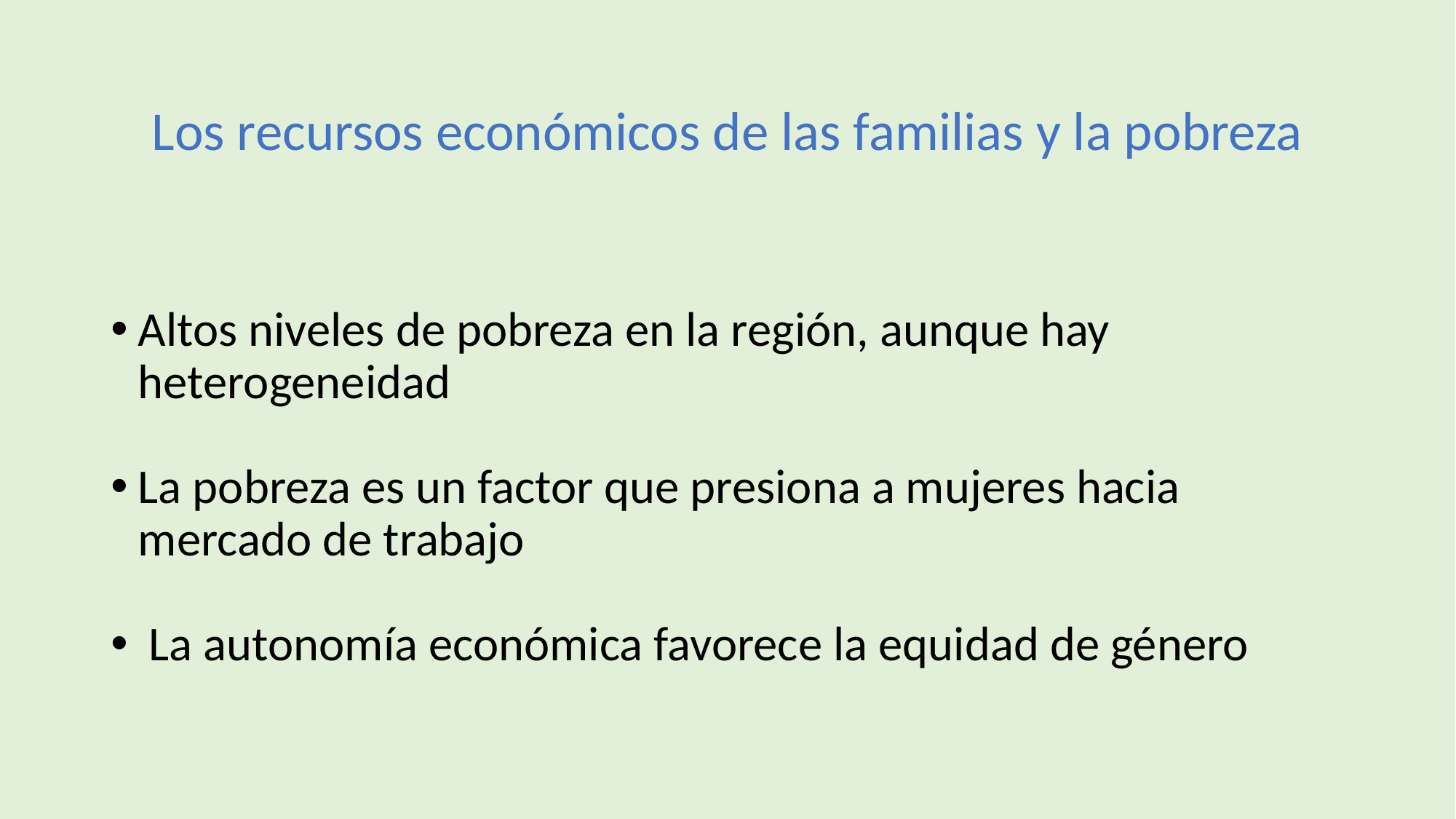

# Los recursos económicos de las familias y la pobreza

Altos niveles de pobreza en la región, aunque hay heterogeneidad

La pobreza es un factor que presiona a mujeres hacia mercado de trabajo

 La autonomía económica favorece la equidad de género